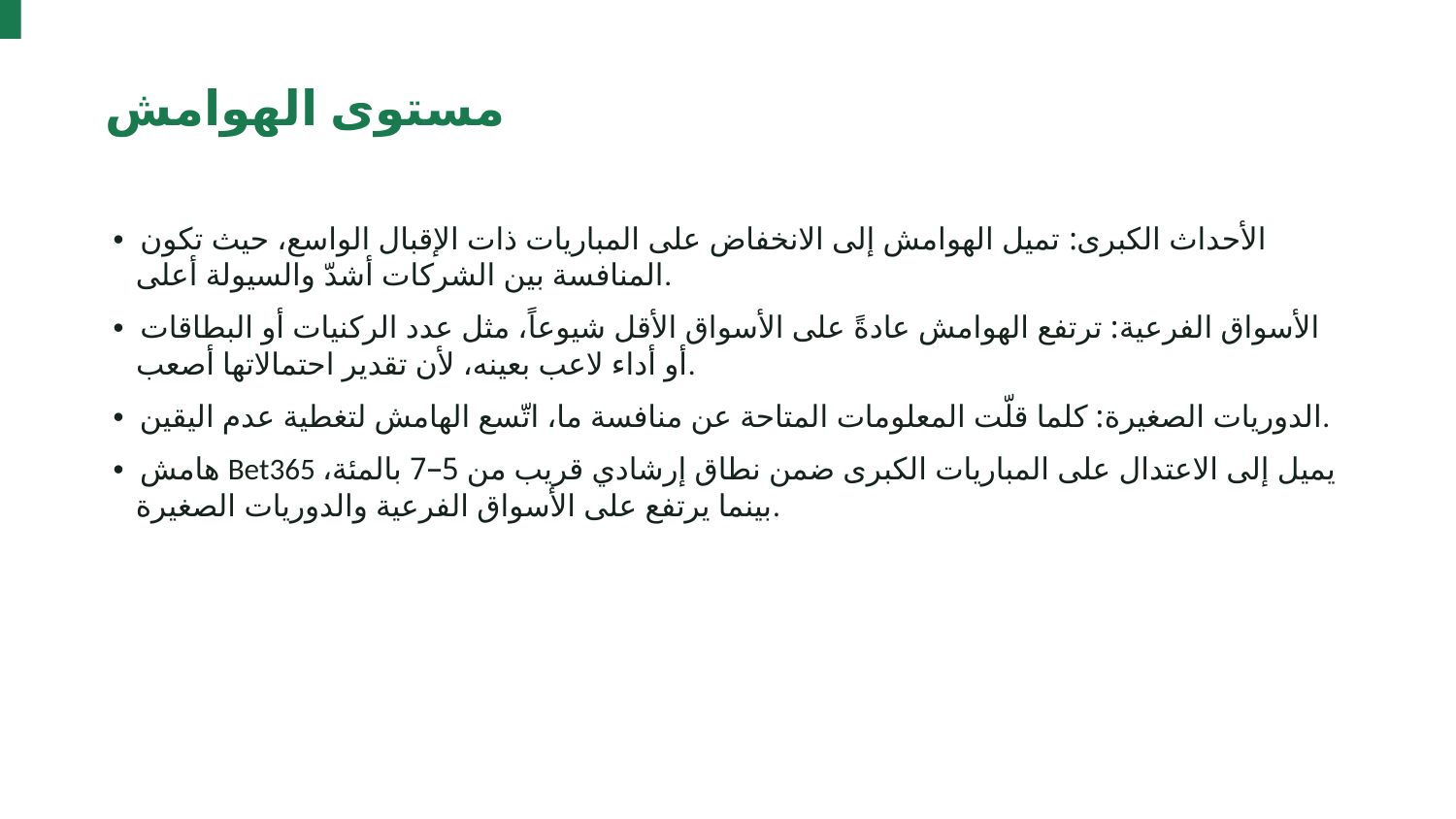

مستوى الهوامش
•  الأحداث الكبرى: تميل الهوامش إلى الانخفاض على المباريات ذات الإقبال الواسع، حيث تكون المنافسة بين الشركات أشدّ والسيولة أعلى.
•  الأسواق الفرعية: ترتفع الهوامش عادةً على الأسواق الأقل شيوعاً، مثل عدد الركنيات أو البطاقات أو أداء لاعب بعينه، لأن تقدير احتمالاتها أصعب.
•  الدوريات الصغيرة: كلما قلّت المعلومات المتاحة عن منافسة ما، اتّسع الهامش لتغطية عدم اليقين.
•  هامش Bet365 يميل إلى الاعتدال على المباريات الكبرى ضمن نطاق إرشادي قريب من 5–7 بالمئة، بينما يرتفع على الأسواق الفرعية والدوريات الصغيرة.